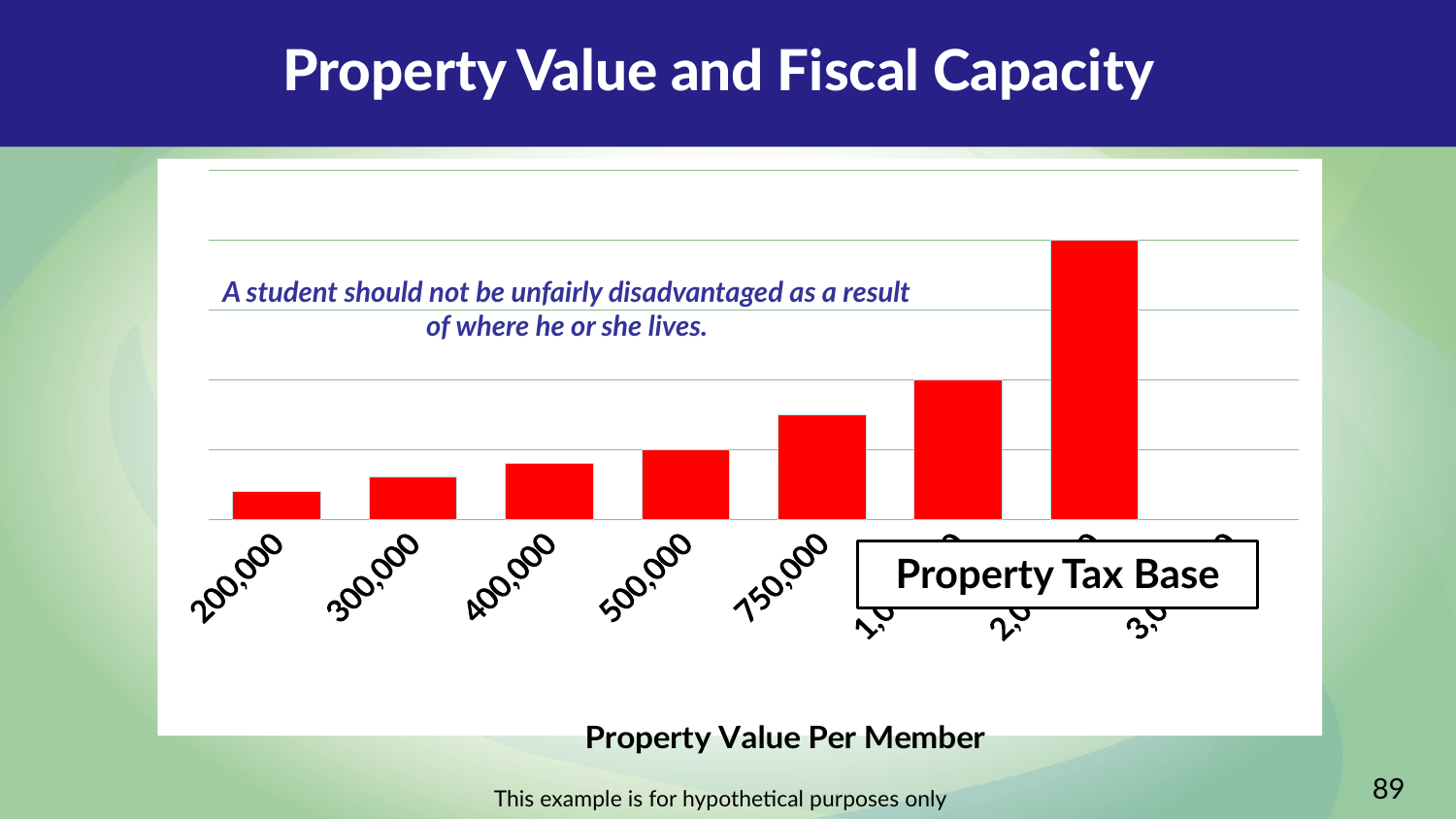

Property Value and Fiscal Capacity

[unsupported chart]

A student should not be unfairly disadvantaged as a result of where he or she lives.
Property Tax Base
89
This example is for hypothetical purposes only